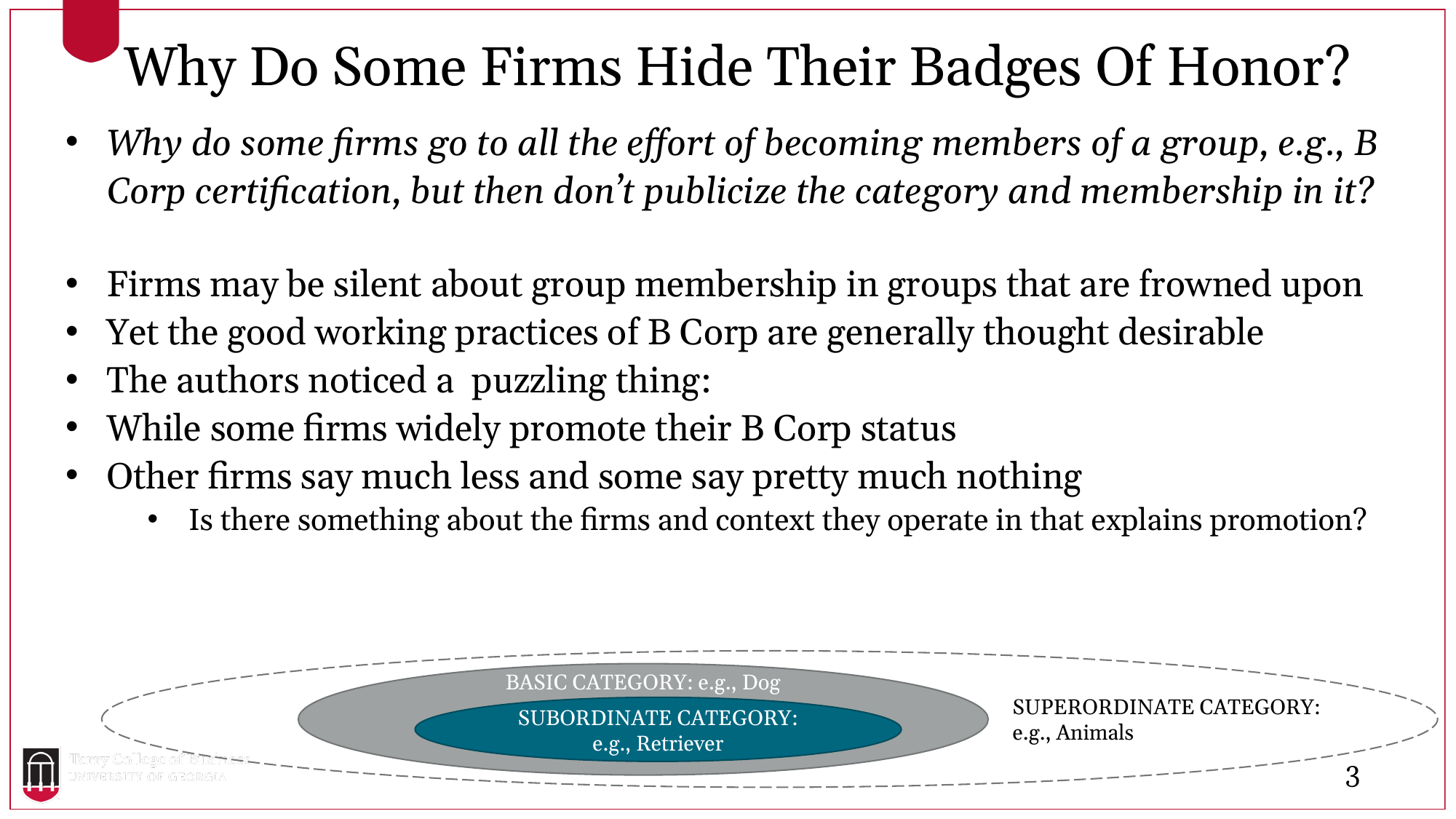

Why Do Some Firms Hide Their Badges Of Honor?
Why do some firms go to all the effort of becoming members of a group, e.g., B Corp certification, but then don’t publicize the category and membership in it?
Firms may be silent about group membership in groups that are frowned upon
Yet the good working practices of B Corp are generally thought desirable
The authors noticed a  puzzling thing:
While some firms widely promote their B Corp status
Other firms say much less and some say pretty much nothing
Is there something about the firms and context they operate in that explains promotion?

BASIC CATEGORY: e.g., Dog

SUPERORDINATE CATEGORY: e.g., Animals
SUBORDINATE CATEGORY: e.g., Retriever